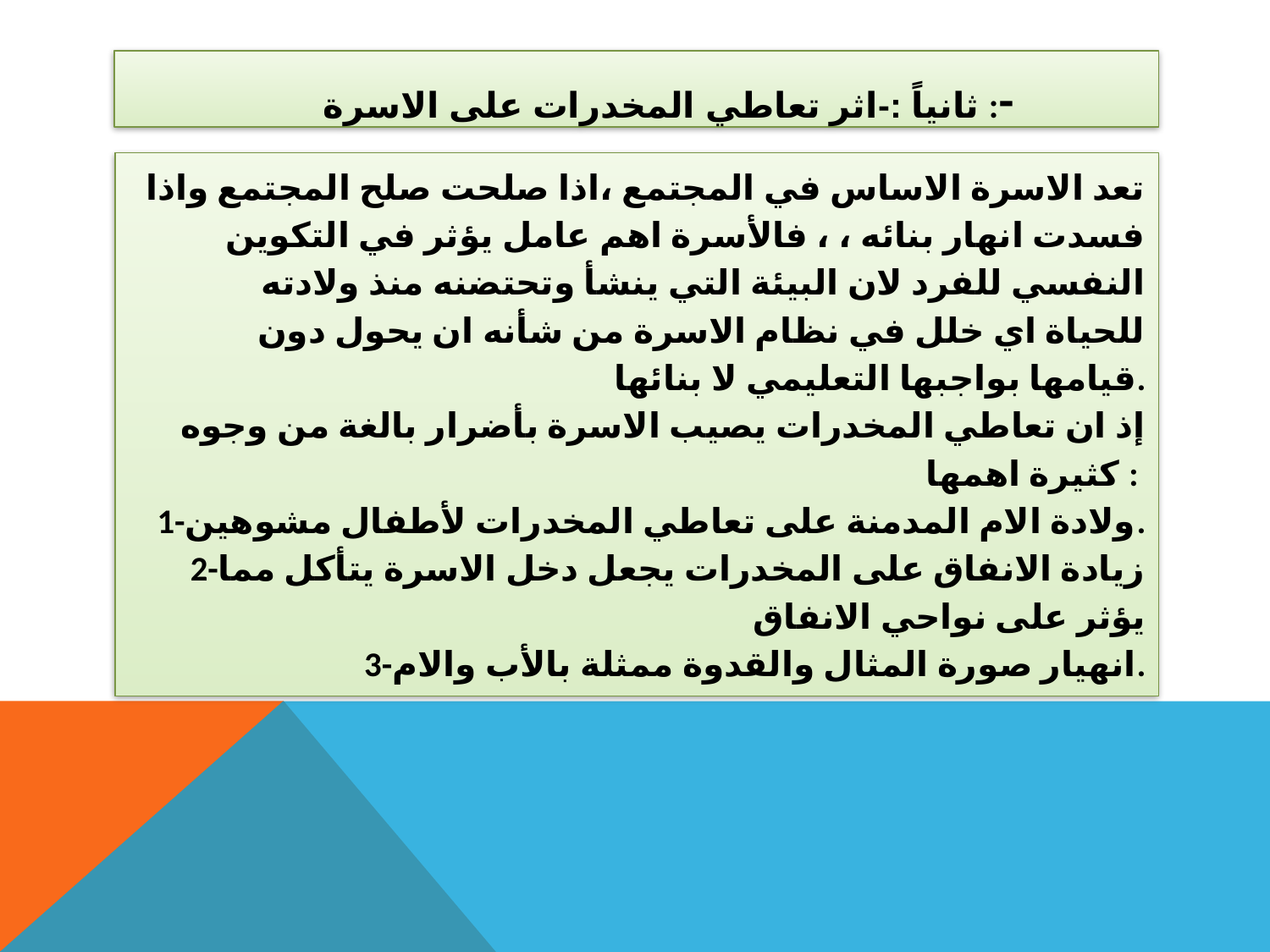

# ثانياً :-اثر تعاطي المخدرات على الاسرة :-
تعد الاسرة الاساس في المجتمع ،اذا صلحت صلح المجتمع واذا فسدت انهار بنائه ، ، فالأسرة اهم عامل يؤثر في التكوين النفسي للفرد لان البيئة التي ينشأ وتحتضنه منذ ولادته للحياة اي خلل في نظام الاسرة من شأنه ان يحول دون قيامها بواجبها التعليمي لا بنائها.
إذ ان تعاطي المخدرات يصيب الاسرة بأضرار بالغة من وجوه كثيرة اهمها :
1-ولادة الام المدمنة على تعاطي المخدرات لأطفال مشوهين.
2-زيادة الانفاق على المخدرات يجعل دخل الاسرة يتأكل مما يؤثر على نواحي الانفاق
 3-انهيار صورة المثال والقدوة ممثلة بالأب والام.